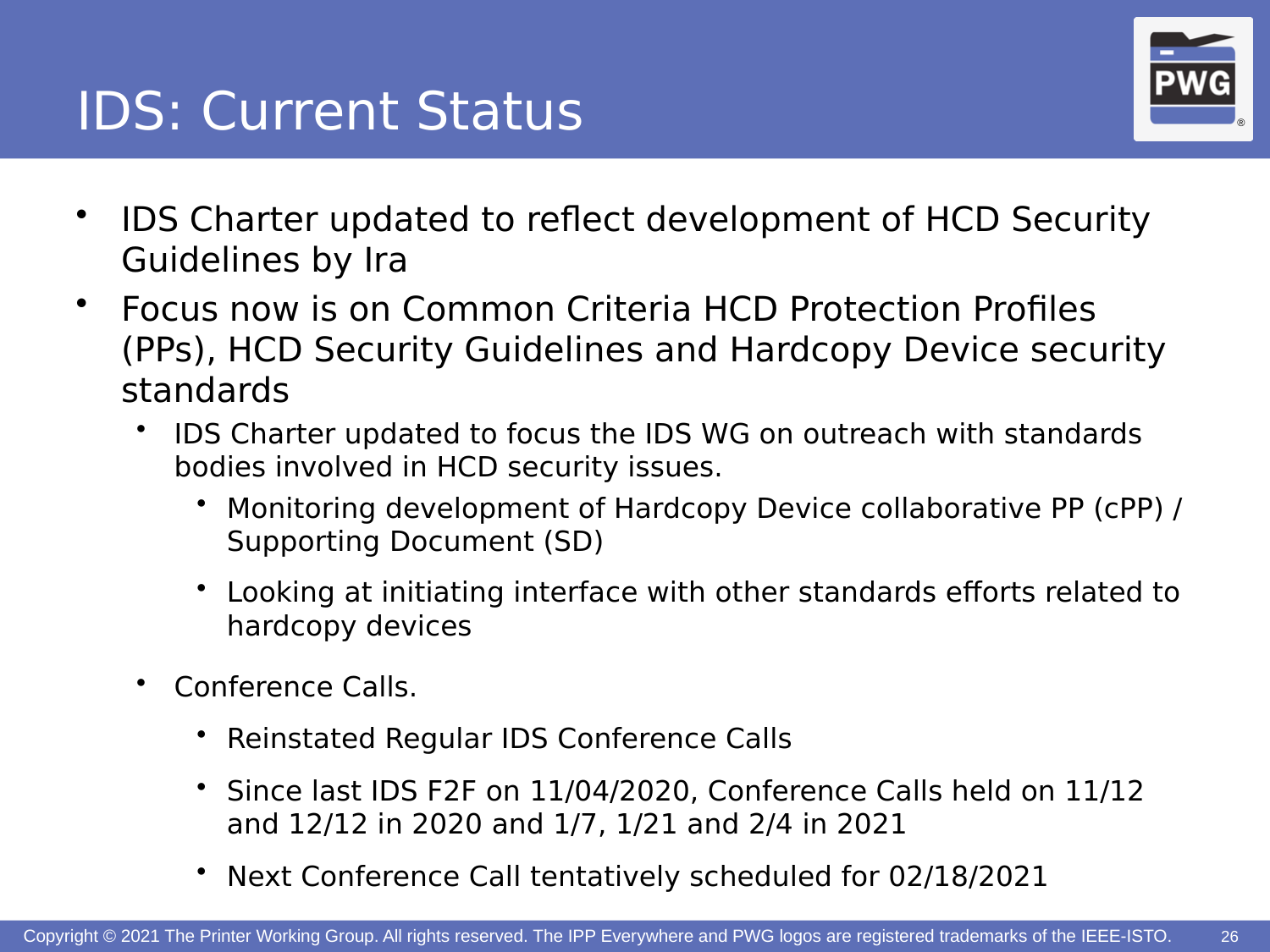

# IDS: Current Status
IDS Charter updated to reflect development of HCD Security Guidelines by Ira
Focus now is on Common Criteria HCD Protection Profiles (PPs), HCD Security Guidelines and Hardcopy Device security standards
IDS Charter updated to focus the IDS WG on outreach with standards bodies involved in HCD security issues.
Monitoring development of Hardcopy Device collaborative PP (cPP) / Supporting Document (SD)
Looking at initiating interface with other standards efforts related to hardcopy devices
Conference Calls.
Reinstated Regular IDS Conference Calls
Since last IDS F2F on 11/04/2020, Conference Calls held on 11/12 and 12/12 in 2020 and 1/7, 1/21 and 2/4 in 2021
Next Conference Call tentatively scheduled for 02/18/2021
26